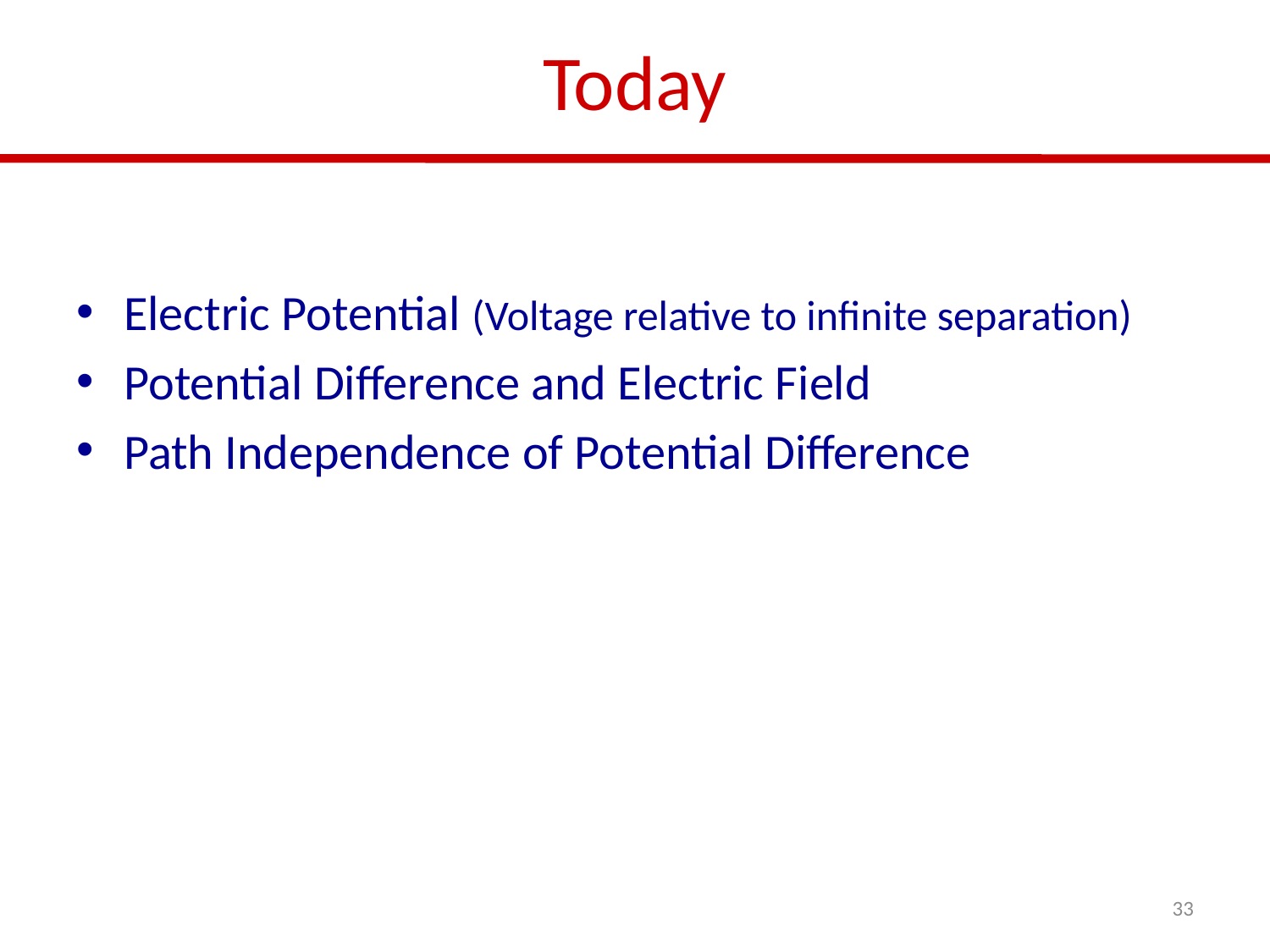

# Today
Electric Potential (Voltage relative to infinite separation)
Potential Difference and Electric Field
Path Independence of Potential Difference
33